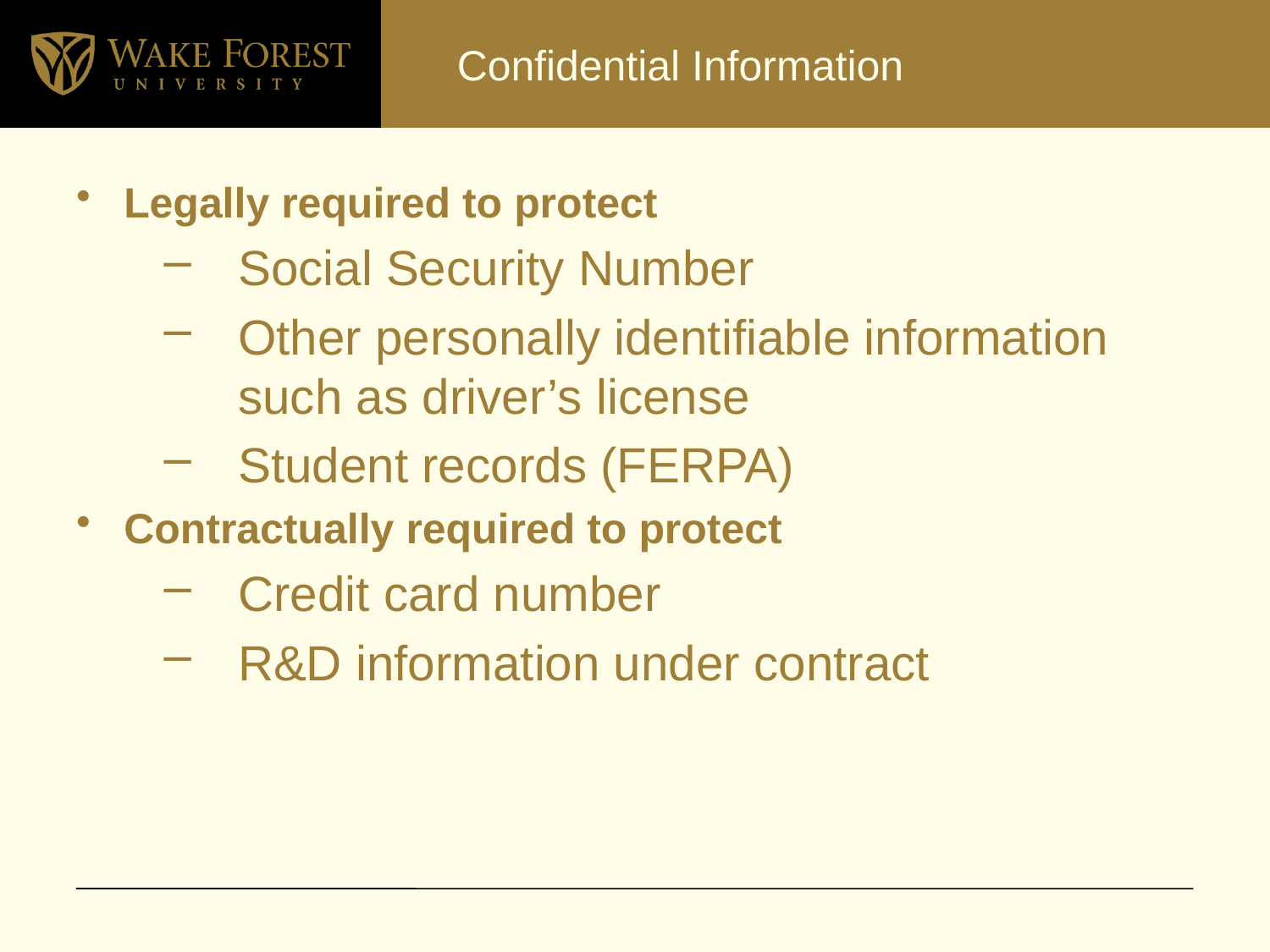

# Confidential Information
Legally required to protect
Social Security Number
Other personally identifiable information such as driver’s license
Student records (FERPA)
Contractually required to protect
Credit card number
R&D information under contract